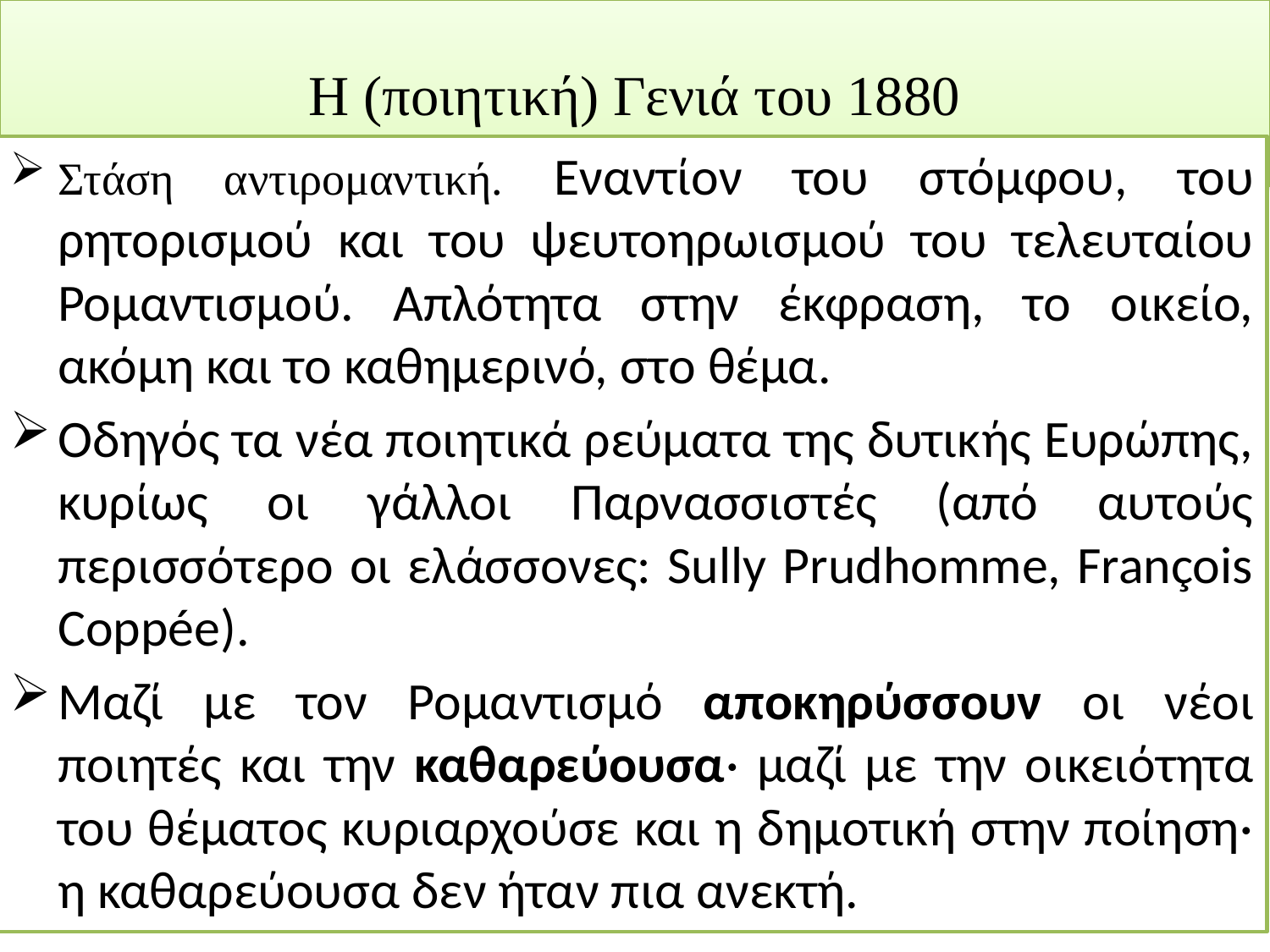

# Η (ποιητική) Γενιά του 1880
Στάση αντιρομαντική. Εναντίον του στόμφου, του ρητορισμού και του ψευτοηρωισμού του τελευταίου Ρομαντισμού. Απλότητα στην έκφραση, το οικείο, ακόμη και το καθημερινό, στο θέμα.
Οδηγός τα νέα ποιητικά ρεύματα της δυτικής Ευρώπης, κυρίως οι γάλλοι Παρνασσιστές (από αυτούς περισσότερο οι ελάσσονες: Sully Prudhomme, François Coppée).
Μαζί με τον Ρομαντισμό αποκηρύσσουν οι νέοι ποιητές και την καθαρεύουσα· μαζί με την οικειότητα του θέματος κυριαρχούσε και η δημοτική στην ποίηση· η καθαρεύουσα δεν ήταν πια ανεκτή.